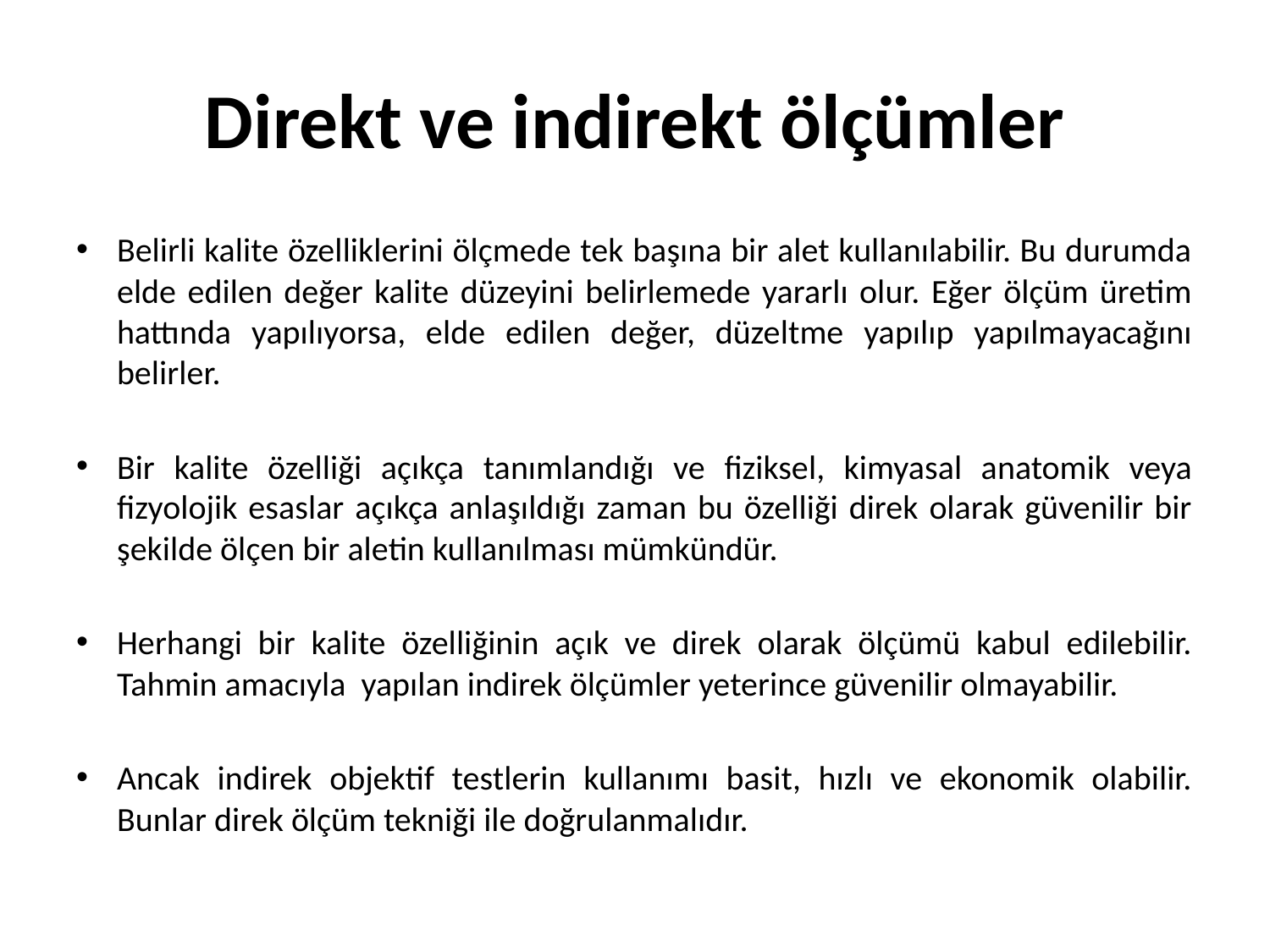

# Direkt ve indirekt ölçümler
Belirli kalite özelliklerini ölçmede tek başına bir alet kullanılabilir. Bu durumda elde edilen değer kalite düzeyini belirlemede yararlı olur. Eğer ölçüm üretim hattında yapılıyorsa, elde edilen değer, düzeltme yapılıp yapılmayacağını belirler.

Bir kalite özelliği açıkça tanımlandığı ve fiziksel, kimyasal anatomik veya fizyolojik esaslar açıkça anlaşıldığı zaman bu özelliği direk olarak güvenilir bir şekilde ölçen bir aletin kullanılması mümkündür.

Herhangi bir kalite özelliğinin açık ve direk olarak ölçümü kabul edilebilir. Tahmin amacıyla  yapılan indirek ölçümler yeterince güvenilir olmayabilir.

Ancak indirek objektif testlerin kullanımı basit, hızlı ve ekonomik olabilir. Bunlar direk ölçüm tekniği ile doğrulanmalıdır.